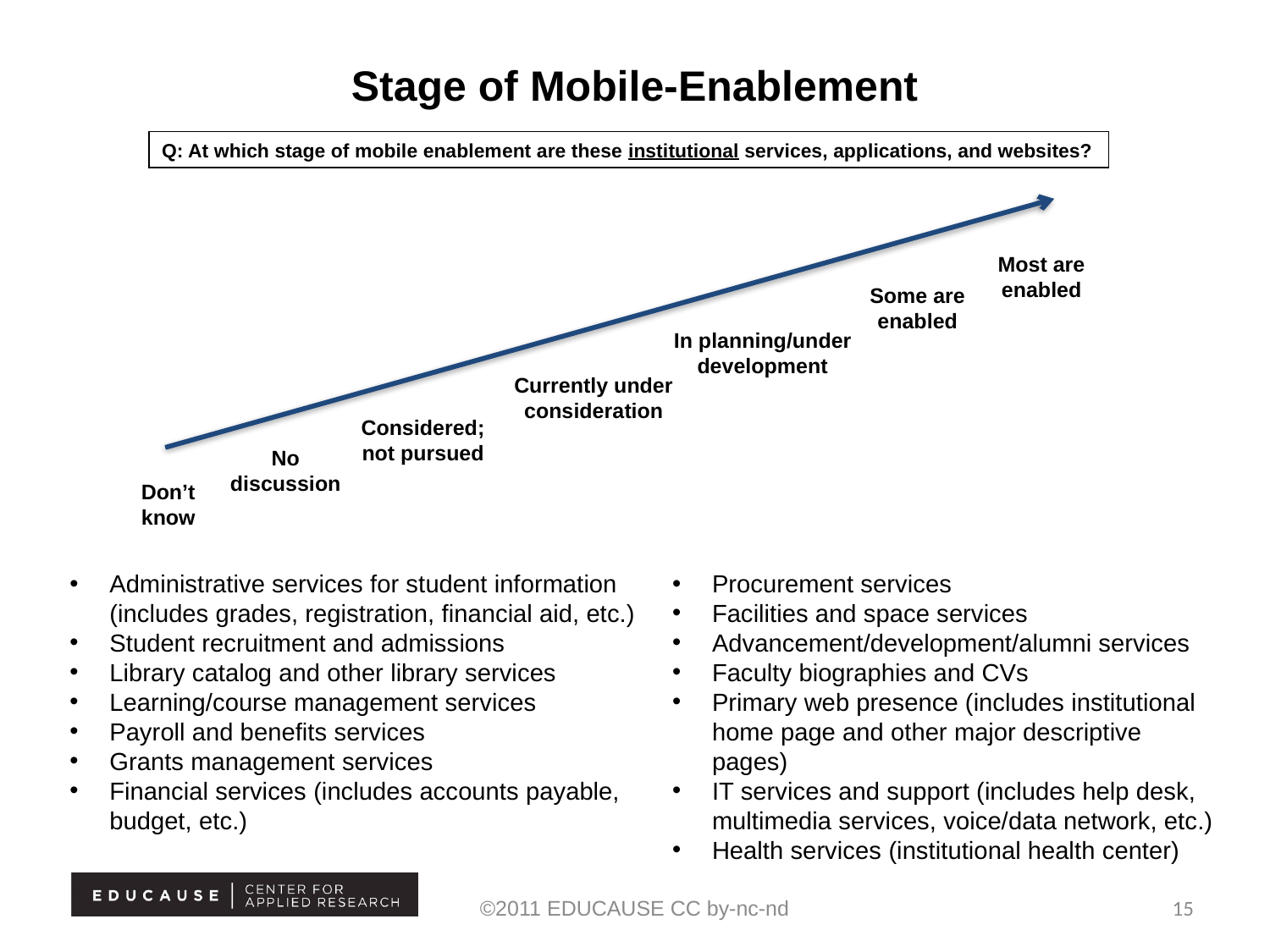

# Stage of Mobile-Enablement
Q: At which stage of mobile enablement are these institutional services, applications, and websites?
Most are enabled
Some are enabled
In planning/under development
Currently under consideration
Considered; not pursued
No discussion
Don’t know
Administrative services for student information (includes grades, registration, financial aid, etc.)
Student recruitment and admissions
Library catalog and other library services
Learning/course management services
Payroll and benefits services
Grants management services
Financial services (includes accounts payable, budget, etc.)
Procurement services
Facilities and space services
Advancement/development/alumni services
Faculty biographies and CVs
Primary web presence (includes institutional home page and other major descriptive pages)
IT services and support (includes help desk, multimedia services, voice/data network, etc.)
Health services (institutional health center)

©2011 EDUCAUSE CC by-nc-nd
15